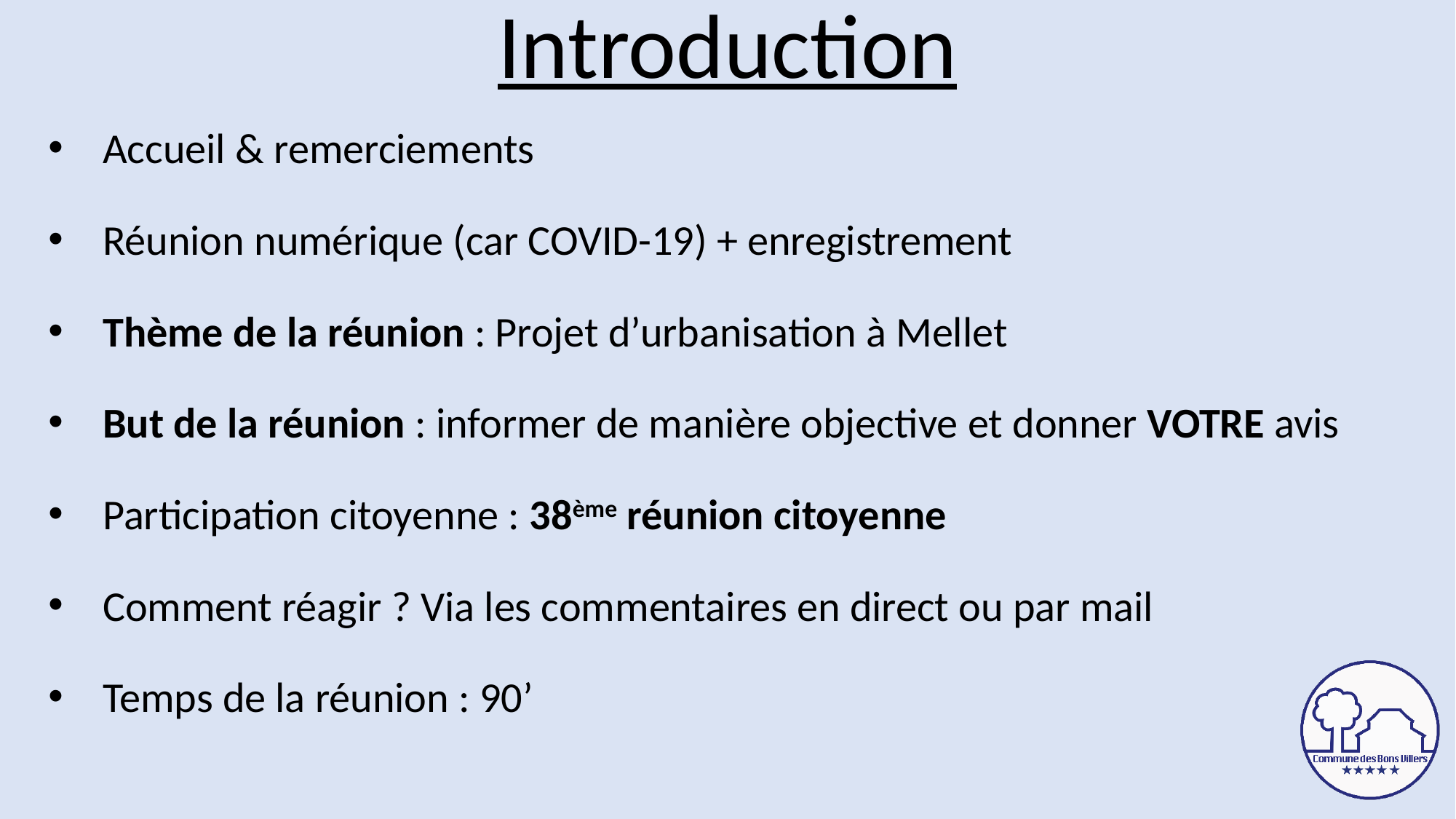

# Introduction
Accueil & remerciements
Réunion numérique (car COVID-19) + enregistrement
Thème de la réunion : Projet d’urbanisation à Mellet
But de la réunion : informer de manière objective et donner VOTRE avis
Participation citoyenne : 38ème réunion citoyenne
Comment réagir ? Via les commentaires en direct ou par mail
Temps de la réunion : 90’